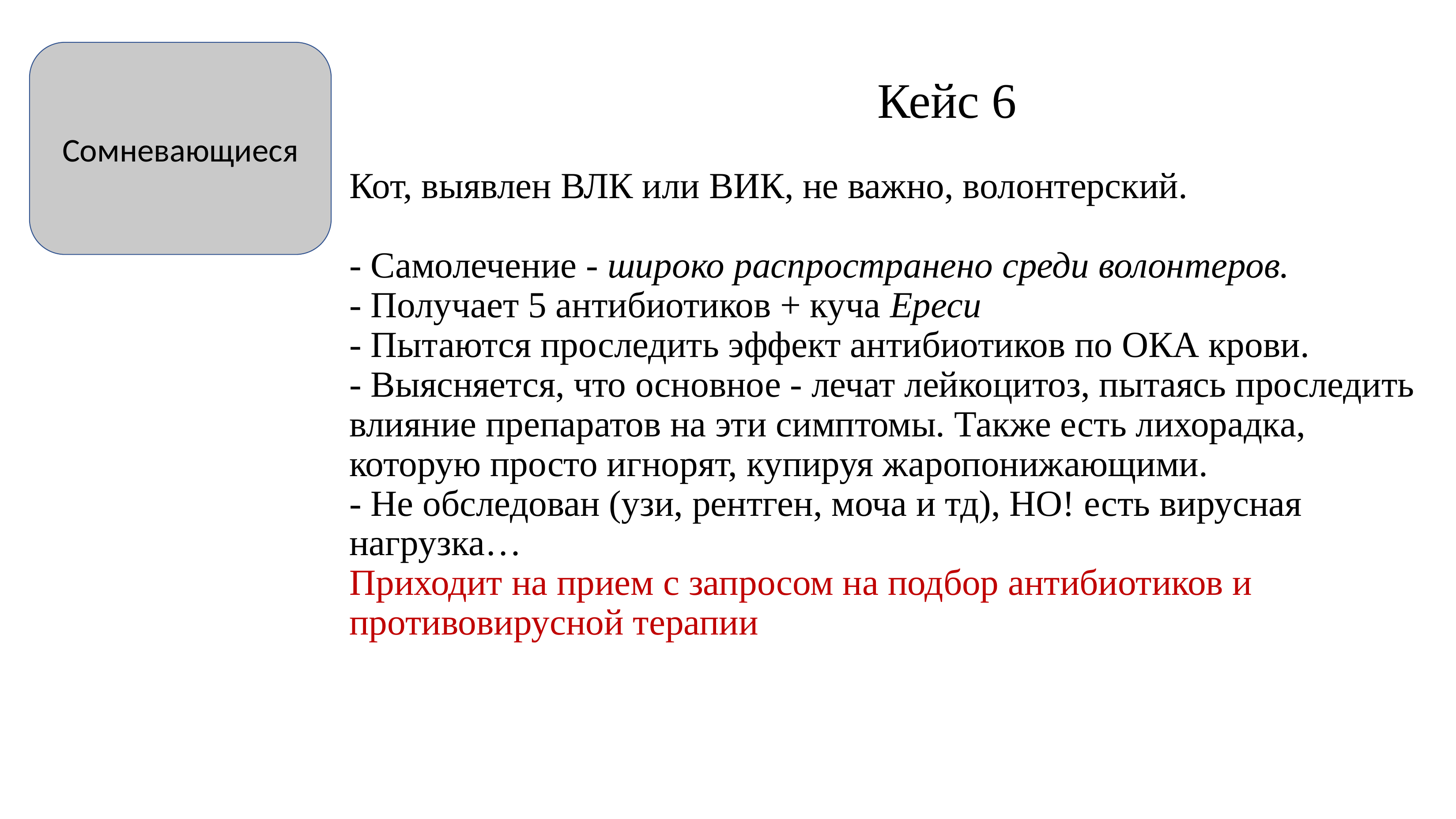

Сомневающиеся
Кейс 6
Кот, выявлен ВЛК или ВИК, не важно, волонтерский.

- Самолечение - широко распространено среди волонтеров.
- Получает 5 антибиотиков + куча Ереси
- Пытаются проследить эффект антибиотиков по ОКА крови.
- Выясняется, что основное - лечат лейкоцитоз, пытаясь проследить влияние препаратов на эти симптомы. Также есть лихорадка, которую просто игнорят, купируя жаропонижающими.
- Не обследован (узи, рентген, моча и тд), НО! есть вирусная нагрузка…
Приходит на прием с запросом на подбор антибиотиков и противовирусной терапии